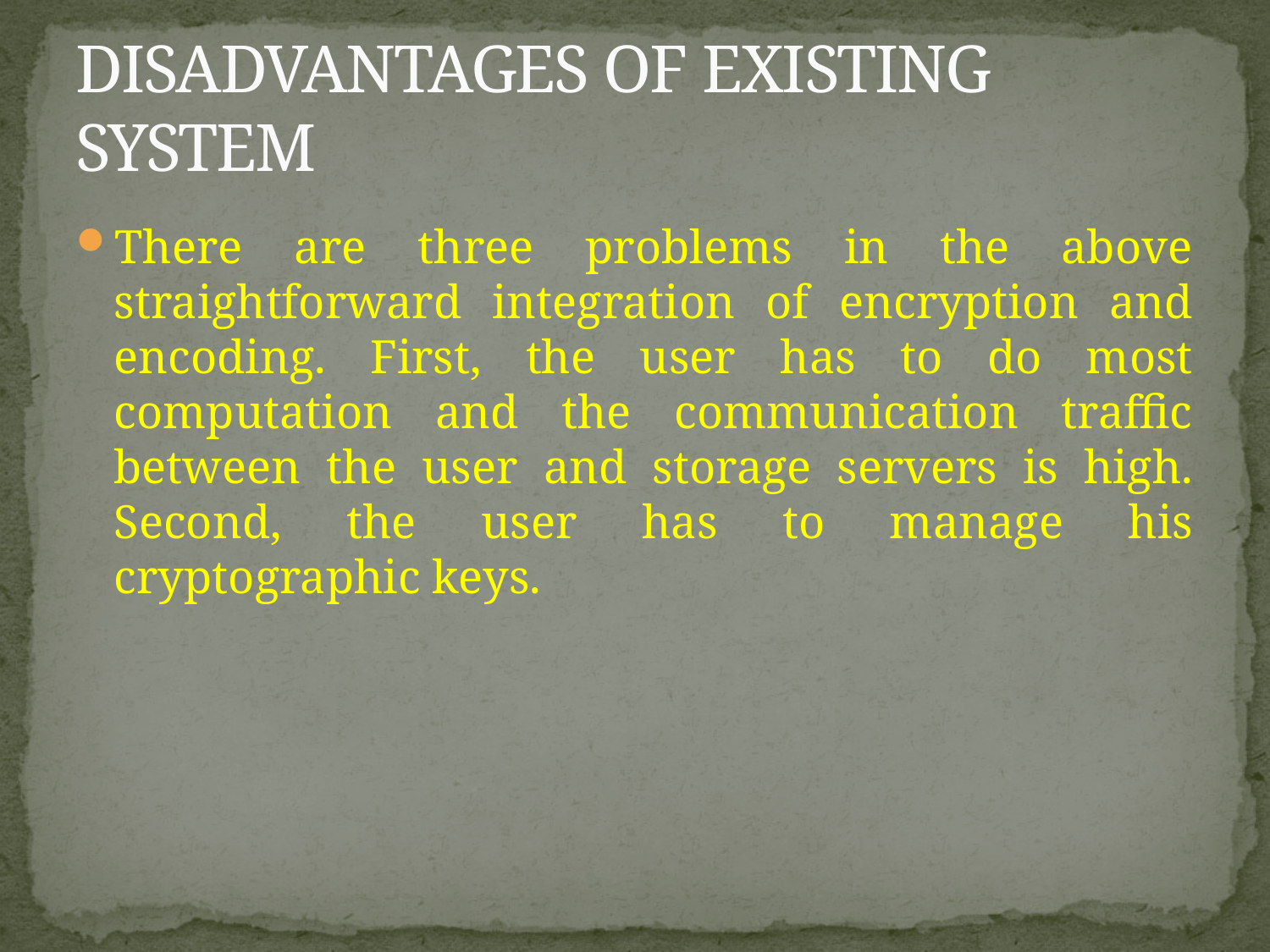

# DISADVANTAGES OF EXISTING SYSTEM
There are three problems in the above straightforward integration of encryption and encoding. First, the user has to do most computation and the communication traffic between the user and storage servers is high. Second, the user has to manage his cryptographic keys.